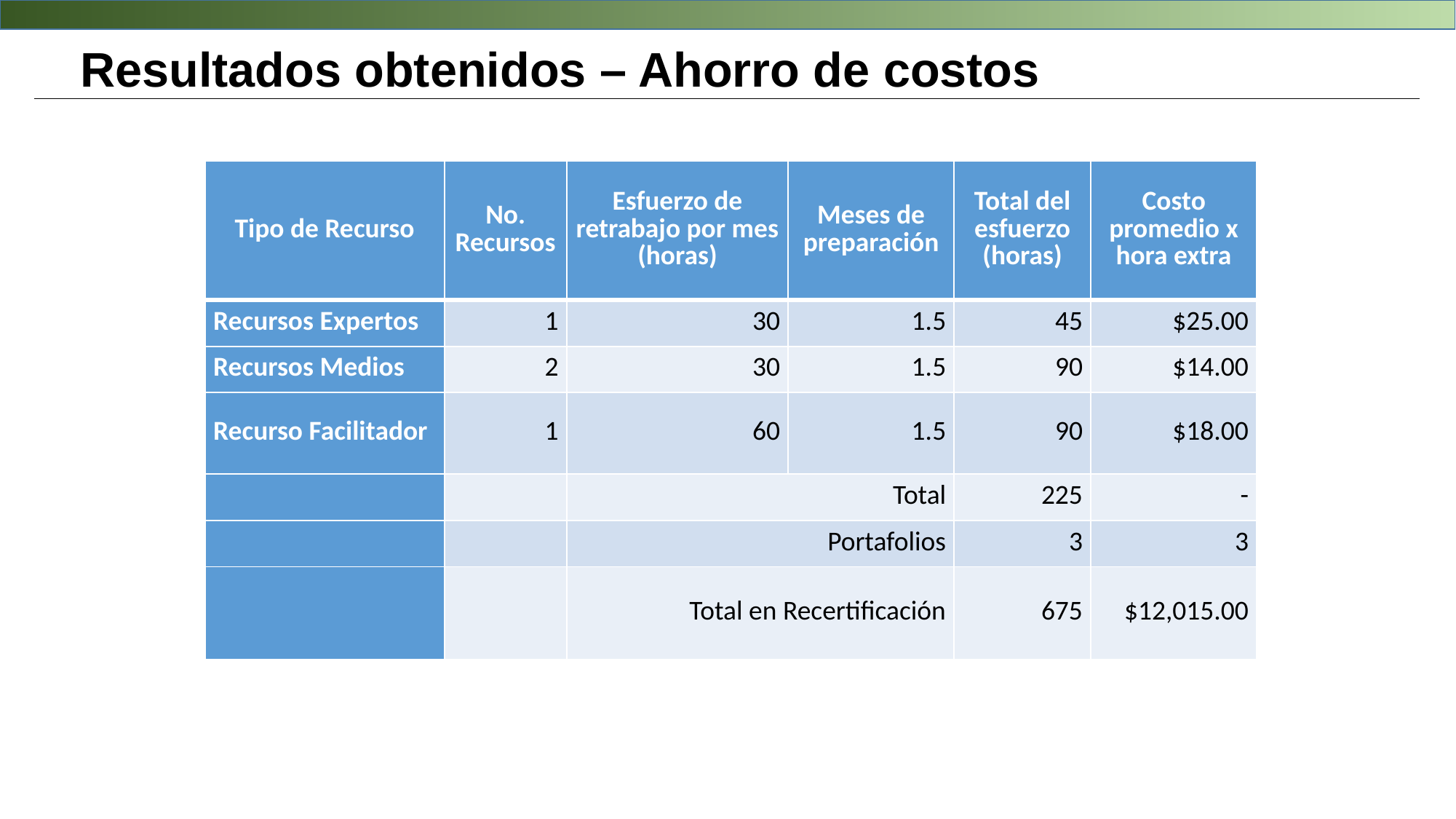

# Resultados obtenidos – Ahorro de costos
| Tipo de Recurso | No. Recursos | Esfuerzo de retrabajo por mes (horas) | Meses de preparación | Total del esfuerzo (horas) | Costo promedio x hora extra |
| --- | --- | --- | --- | --- | --- |
| Recursos Expertos | 1 | 30 | 1.5 | 45 | $25.00 |
| Recursos Medios | 2 | 30 | 1.5 | 90 | $14.00 |
| Recurso Facilitador | 1 | 60 | 1.5 | 90 | $18.00 |
|  |  | Total |  | 225 | - |
|  |  | Portafolios |  | 3 | 3 |
|  |  | Total en Recertificación |  | 675 | $12,015.00 |